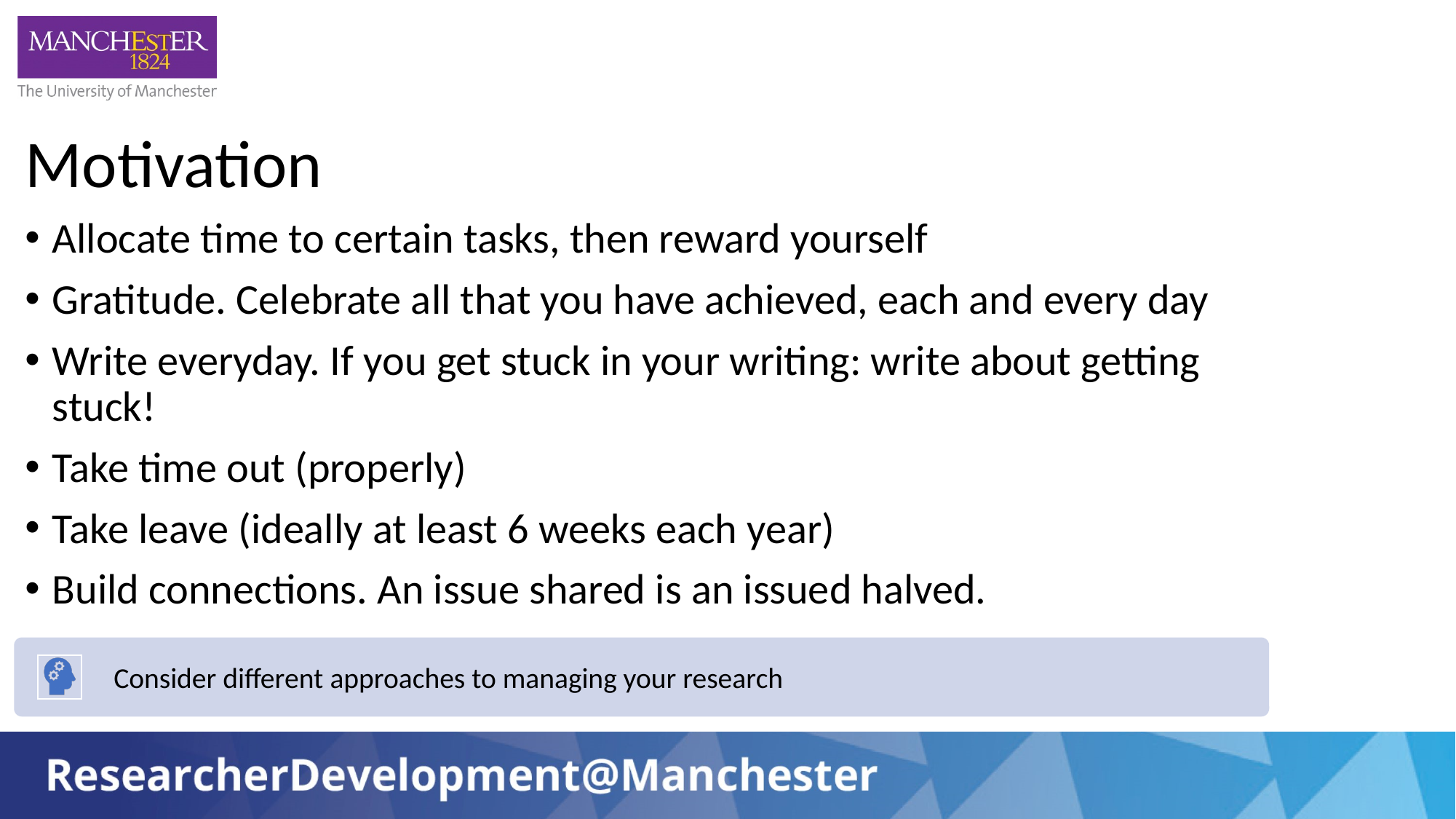

# Motivation
Allocate time to certain tasks, then reward yourself
Gratitude. Celebrate all that you have achieved, each and every day
Write everyday. If you get stuck in your writing: write about getting stuck!
Take time out (properly)
Take leave (ideally at least 6 weeks each year)
Build connections. An issue shared is an issued halved.

Consider different approaches to managing your research